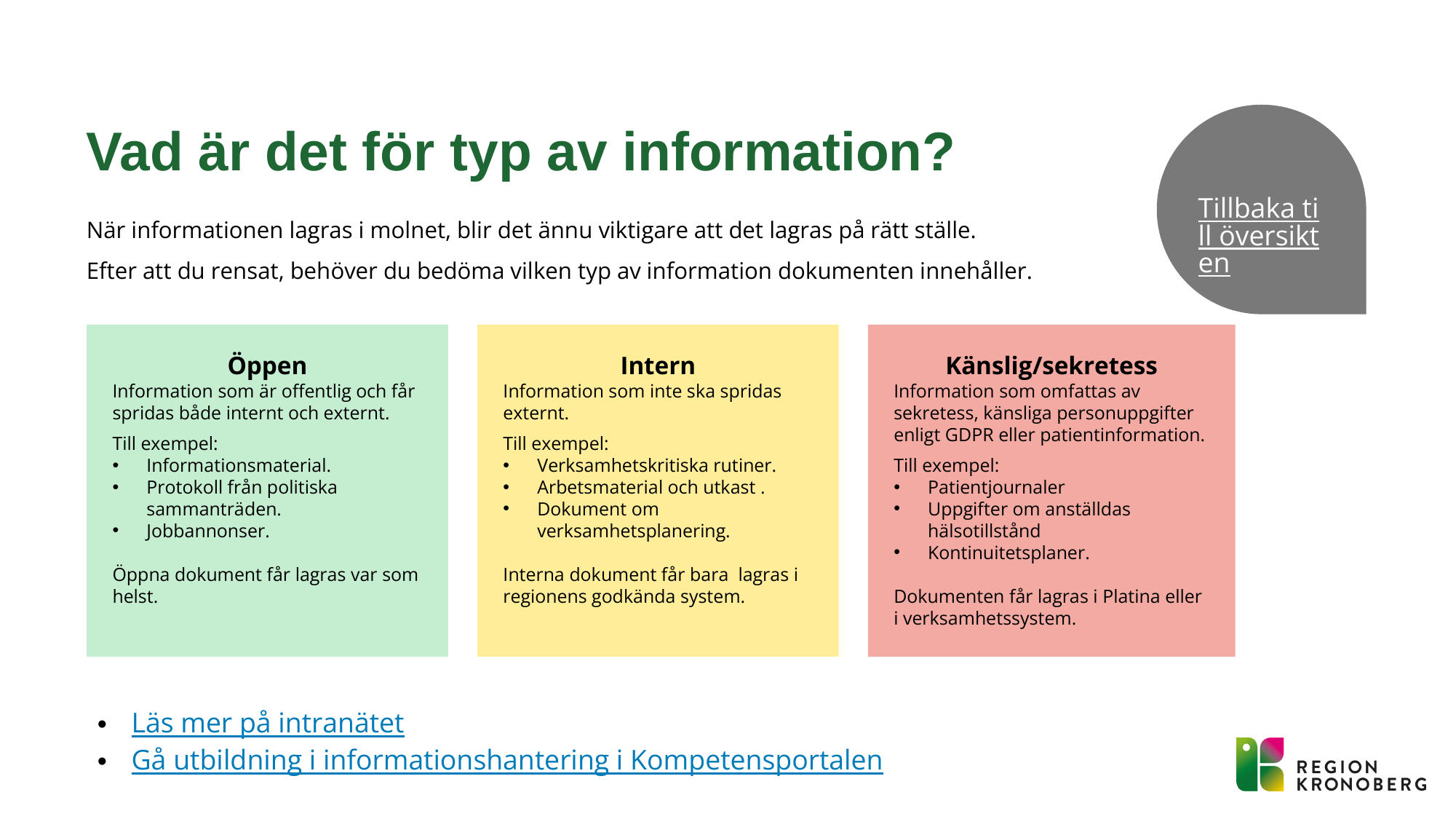

# Vad är det för typ av information?
Tillbaka till översikten
Utbildning om informations-hantering
När informationen lagras i molnet, blir det ännu viktigare att det lagras på rätt ställe.
Efter att du rensat, behöver du bedöma vilken typ av information dokumenten innehåller.
Öppen
Information som är offentlig och får spridas både internt och externt.
Till exempel:
Informationsmaterial.
Protokoll från politiska sammanträden.
Jobbannonser.

Öppna dokument får lagras var som helst.

Intern
Information som inte ska spridas externt.
Till exempel:
Verksamhetskritiska rutiner.
Arbetsmaterial och utkast .
Dokument om verksamhetsplanering.

Interna dokument får bara  lagras i regionens godkända system.

Känslig/sekretess
Information som omfattas av sekretess, känsliga personuppgifter enligt GDPR eller patientinformation.
Till exempel:
Patientjournaler
Uppgifter om anställdas hälsotillstånd
Kontinuitetsplaner.

Dokumenten får lagras i Platina eller i verksamhetssystem.
Läs mer på intranätet
Gå utbildning i informationshantering i Kompetensportalen